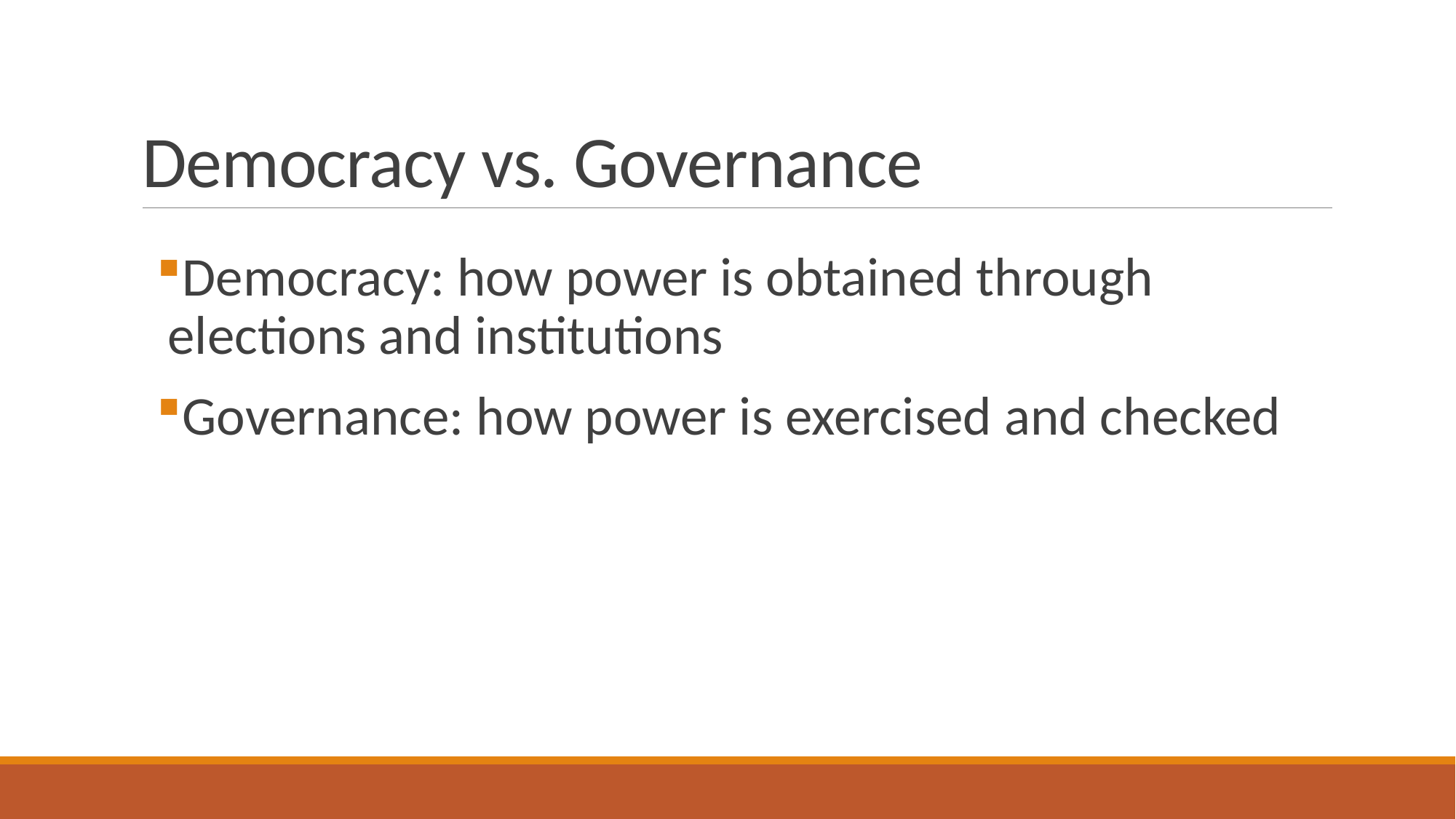

# Democracy vs. Governance
Democracy: how power is obtained through elections and institutions
Governance: how power is exercised and checked